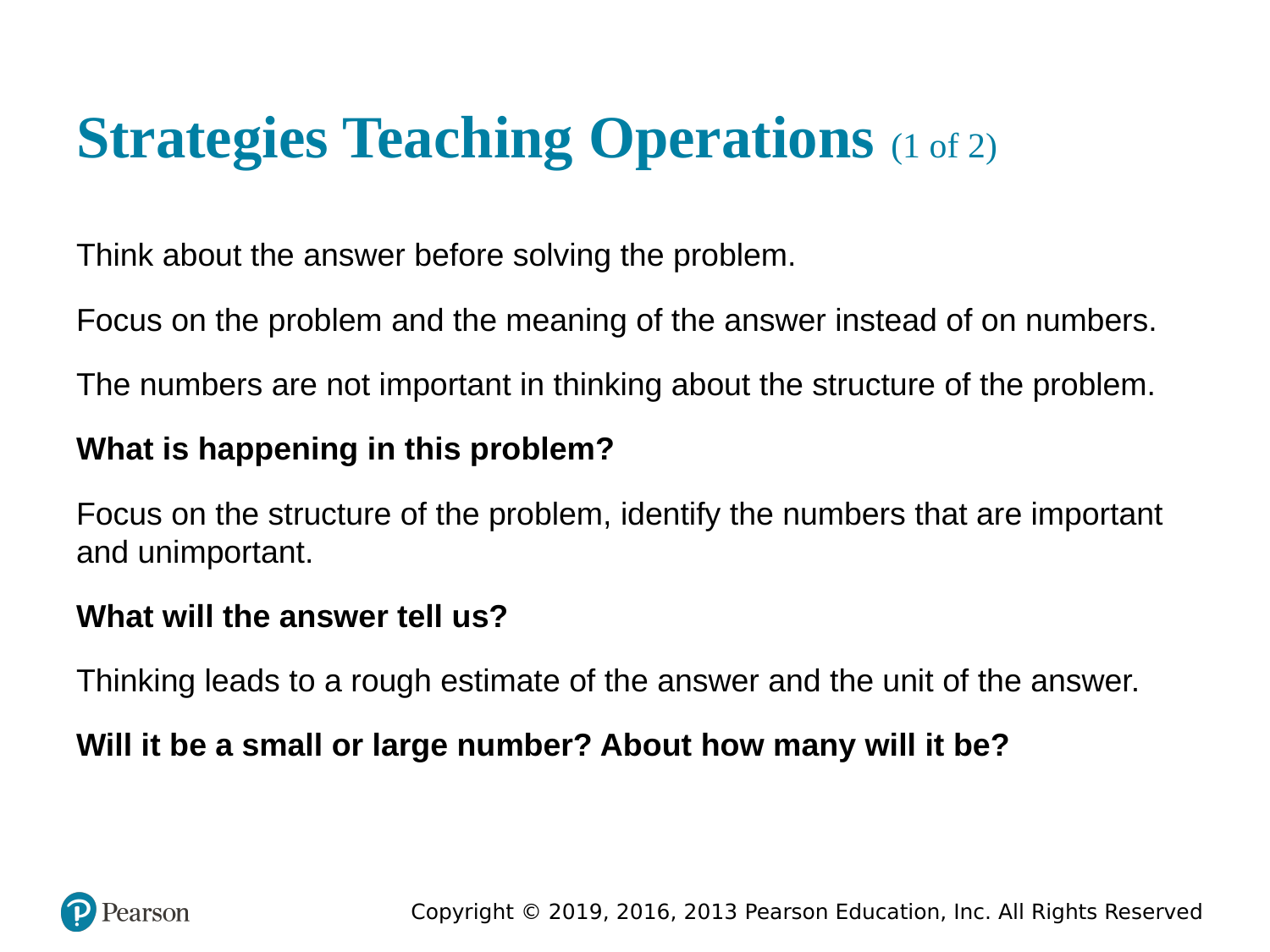

# Strategies Teaching Operations (1 of 2)
Think about the answer before solving the problem.
Focus on the problem and the meaning of the answer instead of on numbers.
The numbers are not important in thinking about the structure of the problem.
What is happening in this problem?
Focus on the structure of the problem, identify the numbers that are important and unimportant.
What will the answer tell us?
Thinking leads to a rough estimate of the answer and the unit of the answer.
Will it be a small or large number? About how many will it be?